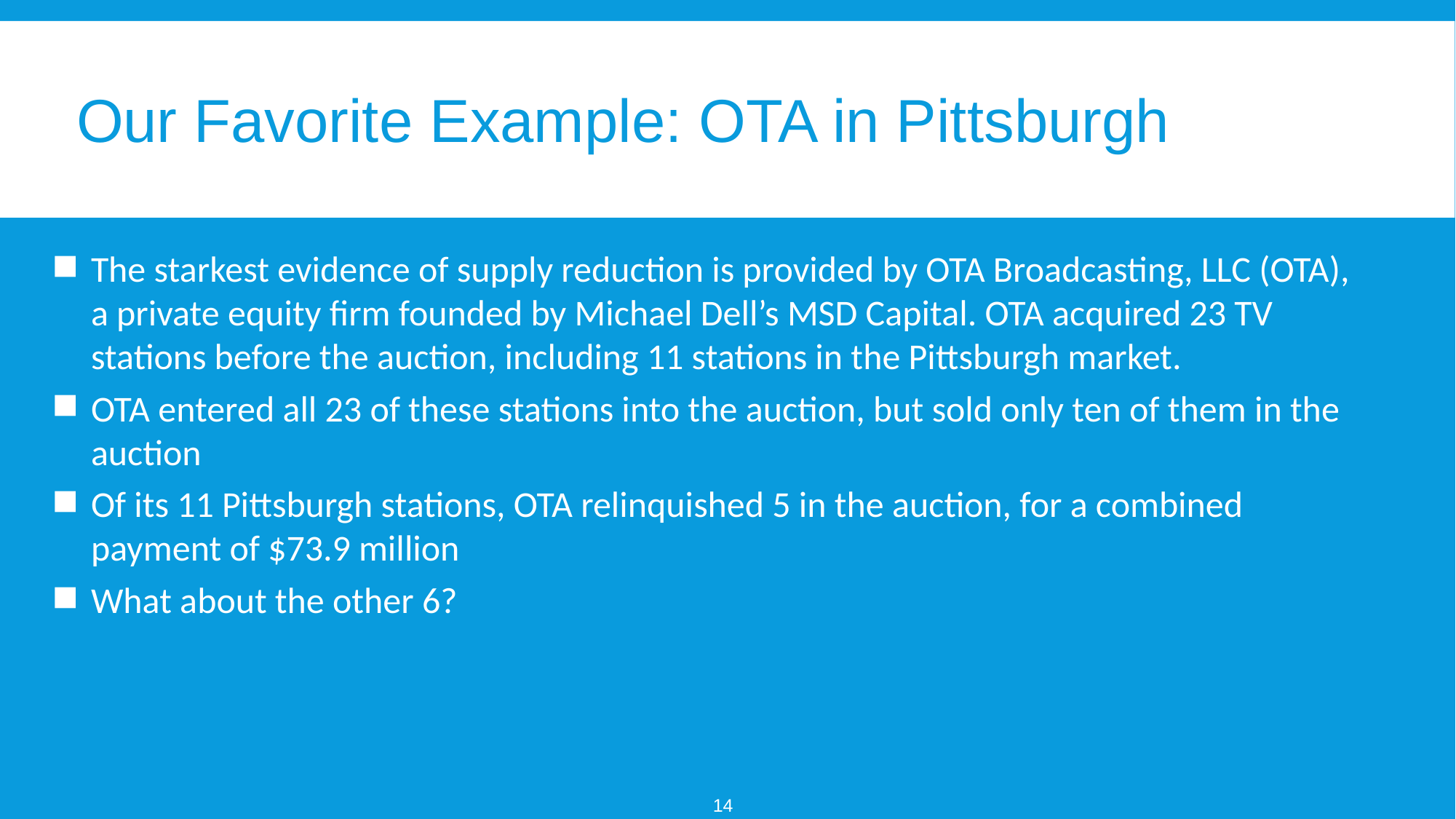

# Our Favorite Example: OTA in Pittsburgh
The starkest evidence of supply reduction is provided by OTA Broadcasting, LLC (OTA), a private equity firm founded by Michael Dell’s MSD Capital. OTA acquired 23 TV stations before the auction, including 11 stations in the Pittsburgh market.
OTA entered all 23 of these stations into the auction, but sold only ten of them in the auction
Of its 11 Pittsburgh stations, OTA relinquished 5 in the auction, for a combined payment of $73.9 million
What about the other 6?

14